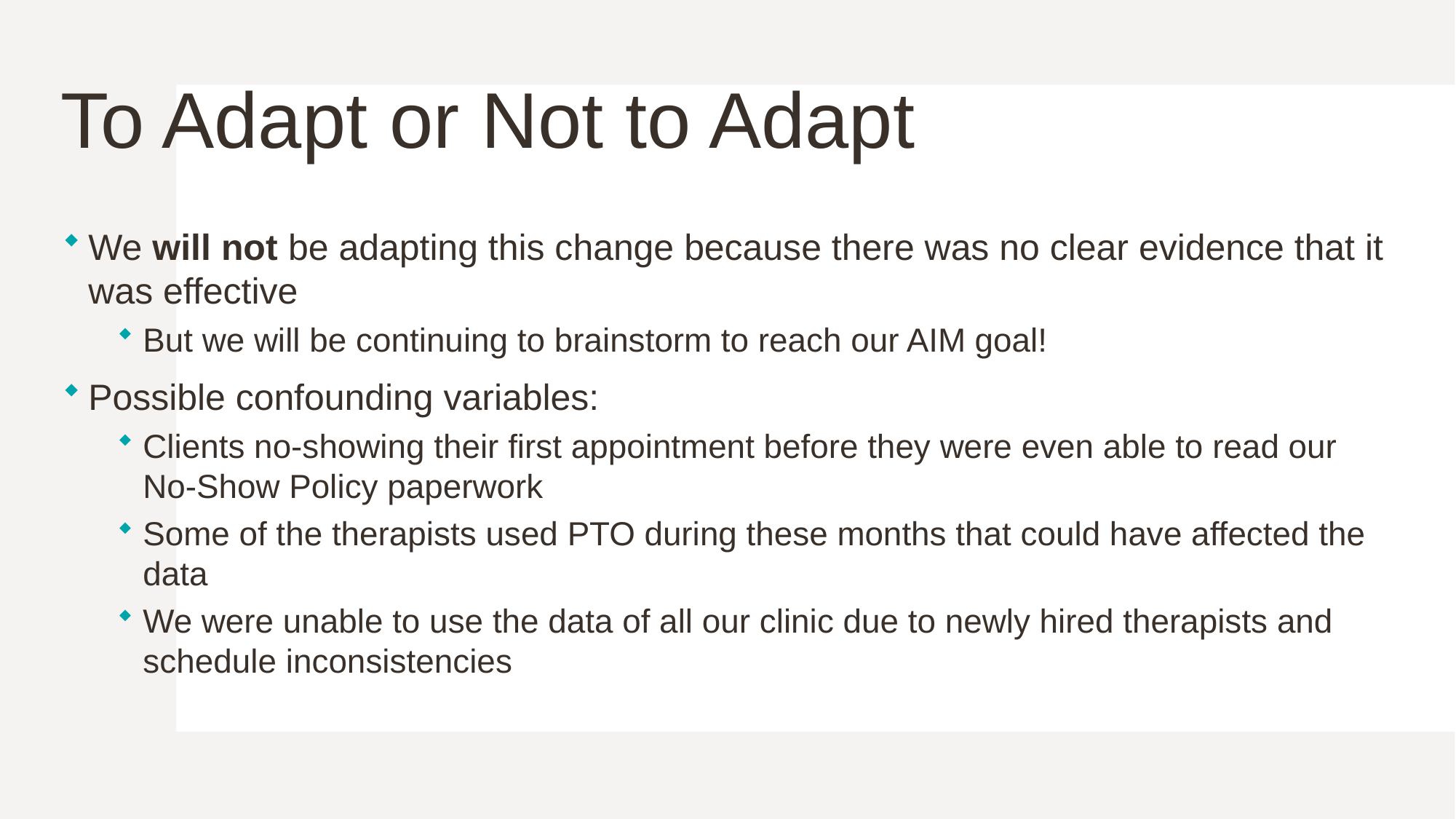

# To Adapt or Not to Adapt
We will not be adapting this change because there was no clear evidence that it was effective
But we will be continuing to brainstorm to reach our AIM goal!
Possible confounding variables:
Clients no-showing their first appointment before they were even able to read our No-Show Policy paperwork
Some of the therapists used PTO during these months that could have affected the data
We were unable to use the data of all our clinic due to newly hired therapists and schedule inconsistencies